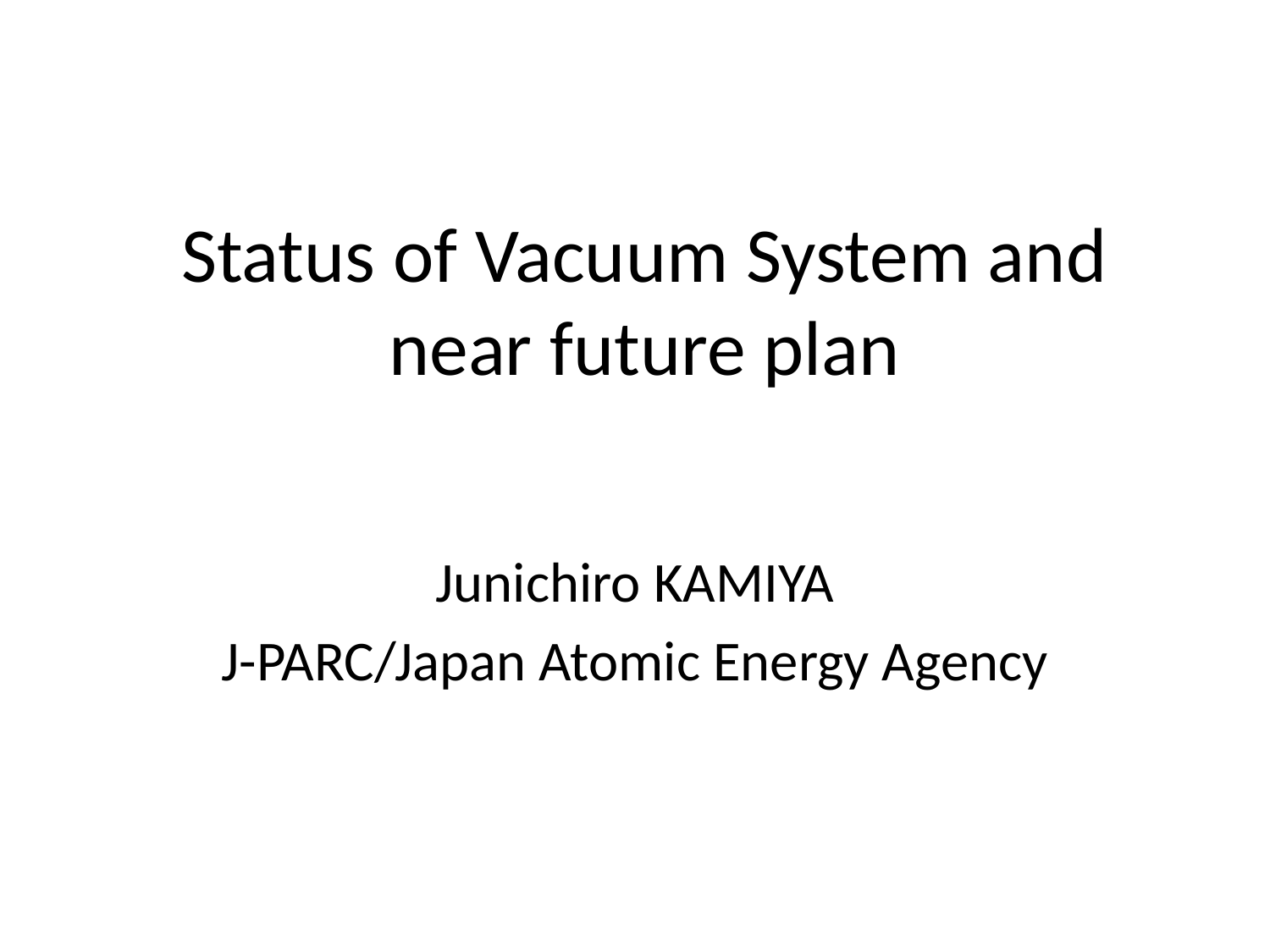

# Status of Vacuum System and near future plan
Junichiro KAMIYA
J-PARC/Japan Atomic Energy Agency